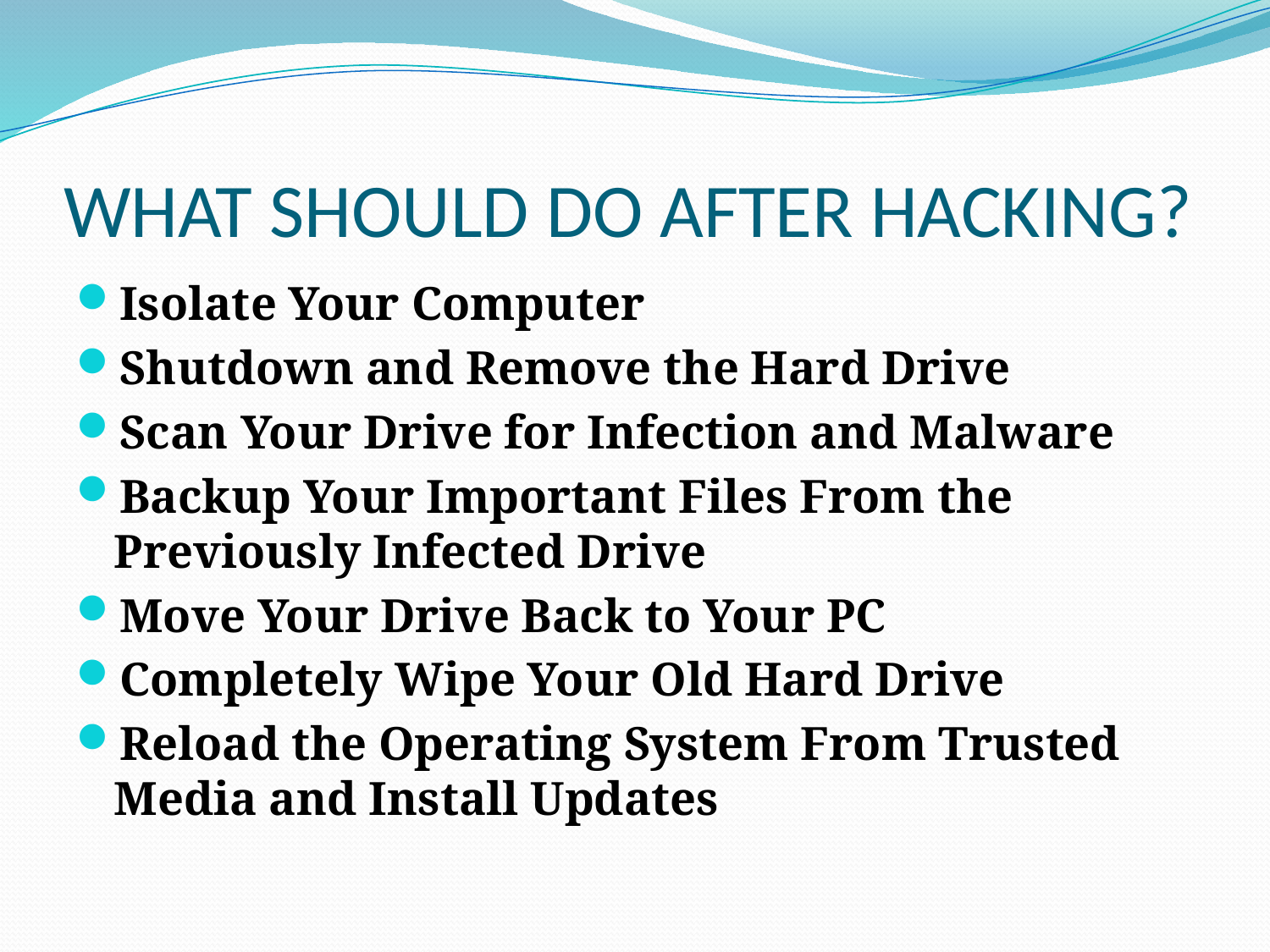

# WHAT SHOULD DO AFTER HACKING?
Isolate Your Computer
Shutdown and Remove the Hard Drive
Scan Your Drive for Infection and Malware
Backup Your Important Files From the Previously Infected Drive
Move Your Drive Back to Your PC
Completely Wipe Your Old Hard Drive
Reload the Operating System From Trusted Media and Install Updates​